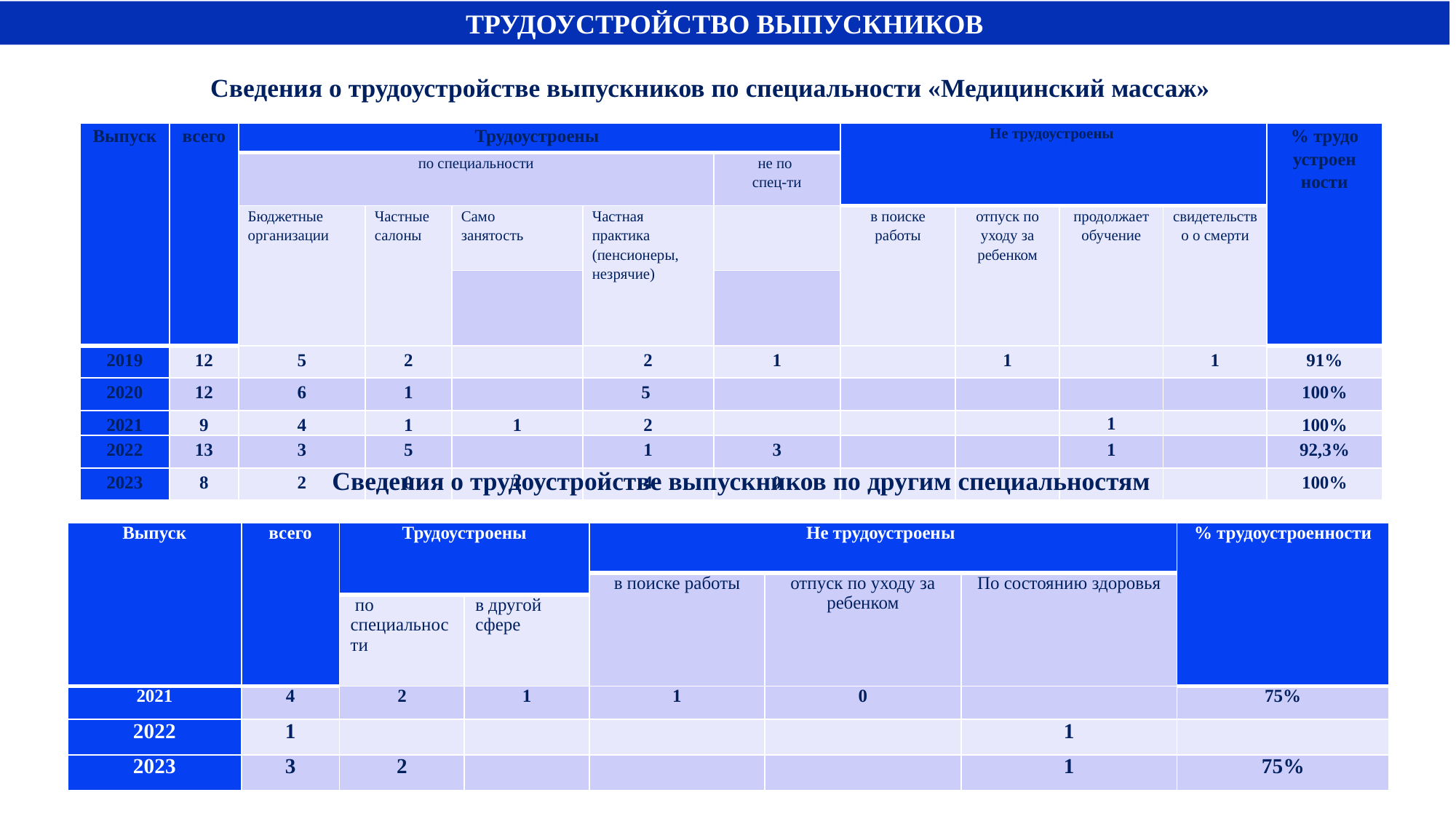

ТРУДОУСТРОЙСТВО ВЫПУСКНИКОВ
Сведения о трудоустройстве выпускников по специальности «Медицинский массаж»
| Выпуск | всего | Трудоустроены |  |  |  |  | Не трудоустроены |  |  |  | % трудо устроен ности |
| --- | --- | --- | --- | --- | --- | --- | --- | --- | --- | --- | --- |
|  |  | по специальности |  |  |  | не по спец-ти |  |  |  |  |  |
|  |  | Бюджетные организации | Частные салоны | Само занятость | Частная практика (пенсионеры, незрячие) |  | в поиске работы | отпуск по уходу за ребенком | продолжает обучение | свидетельство о смерти |  |
|  |  |  |  |  |  |  |  |  |  |  |  |
| 2019 | 12 | 5 | 2 |  | 2 | 1 |  | 1 |  | 1 | 91% |
| 2020 | 12 | 6 | 1 |  | 5 |  |  |  |  |  | 100% |
| 2021 | 9 | 4 | 1 | 1 | 2 |  |  |  | 1 |  | 100% |
| 2022 | 13 | 3 | 5 |  | 1 | 3 |  |  | 1 |  | 92,3% |
| 2023 | 8 | 2 | 0 | 2 | 4 | 0 |  |  |  |  | 100% |

Сведения о трудоустройстве выпускников по другим специальностям
Сведения о трудоустройстве выпускников по другим специальностям
| Выпуск | всего | Трудоустроены |  | Не трудоустроены |  |  | % трудоустроенности |
| --- | --- | --- | --- | --- | --- | --- | --- |
|  |  |  |  | в поиске работы | отпуск по уходу за ребенком | По состоянию здоровья |  |
|  |  | по специальности | в другой сфере |  |  |  |  |
| 2021 | 4 | 2 | 1 | 1 | 0 |  | 75% |
| 2022 | 1 |  |  |  |  | 1 |  |
| 2023 | 3 | 2 |  |  |  | 1 | 75% |